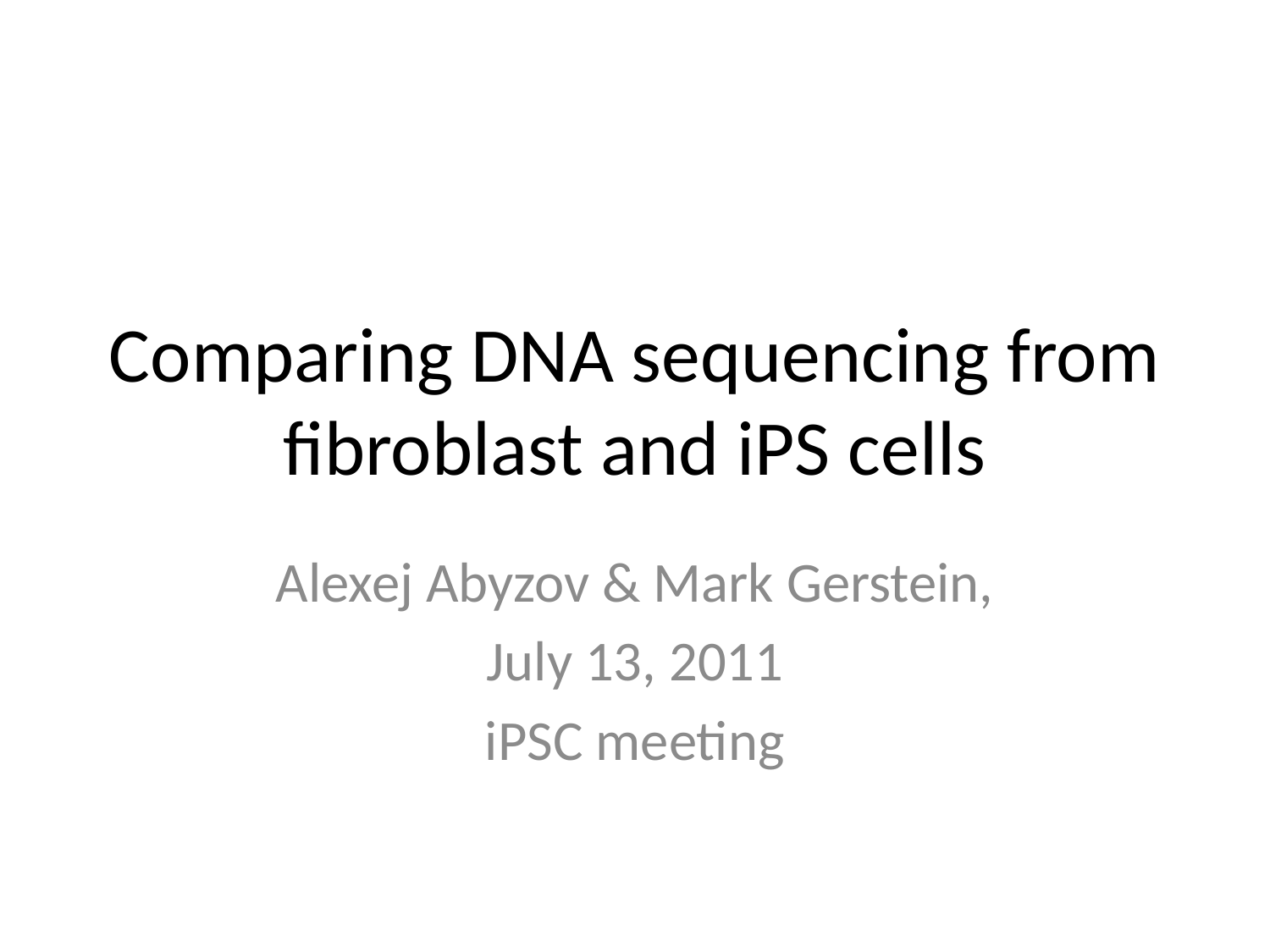

# Comparing DNA sequencing from fibroblast and iPS cells
Alexej Abyzov & Mark Gerstein,
July 13, 2011
iPSC meeting